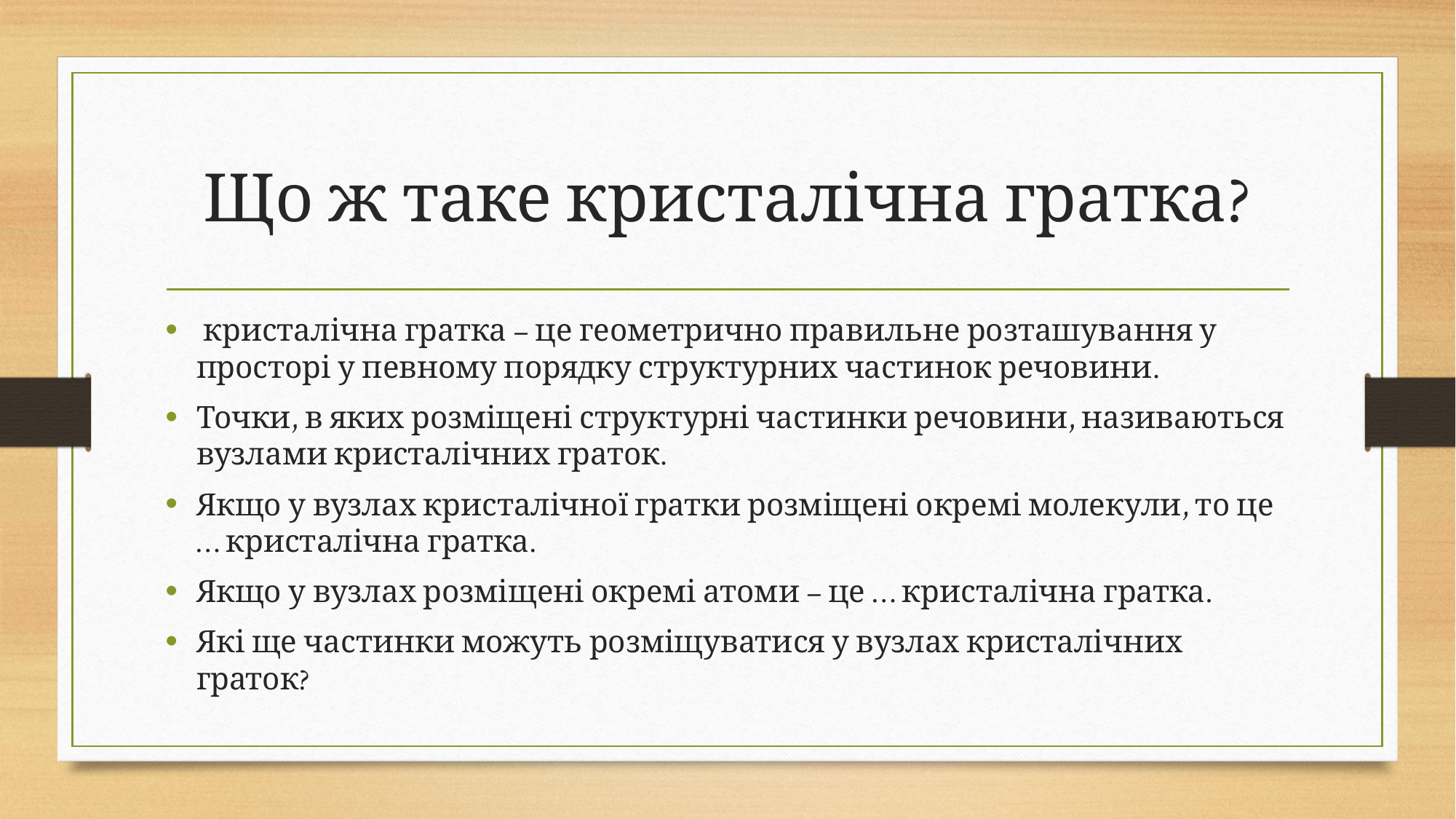

# Що ж таке кристалічна гратка?
 кристалічна гратка – це геометрично правильне розташування у просторі у певному порядку структурних частинок речовини.
Точки, в яких розміщені структурні частинки речовини, називаються вузлами кристалічних граток.
Якщо у вузлах кристалічної гратки розміщені окремі молекули, то це … кристалічна гратка.
Якщо у вузлах розміщені окремі атоми – це … кристалічна гратка.
Які ще частинки можуть розміщуватися у вузлах кристалічних граток?